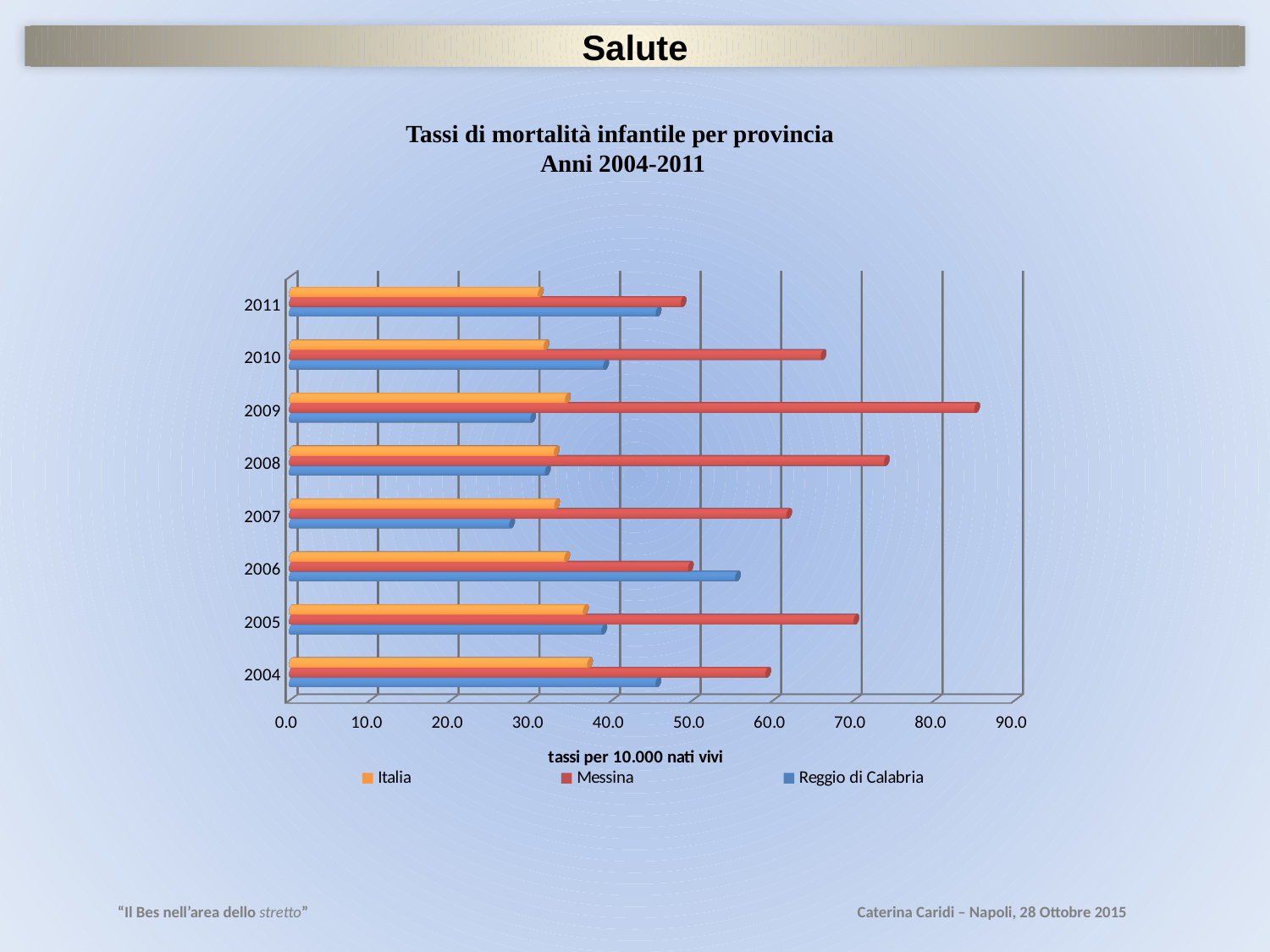

Salute
Tassi di mortalità infantile per provincia
 Anni 2004-2011

[unsupported chart]

“Il Bes nell’area dello stretto”
Caterina Caridi – Napoli, 28 Ottobre 2015